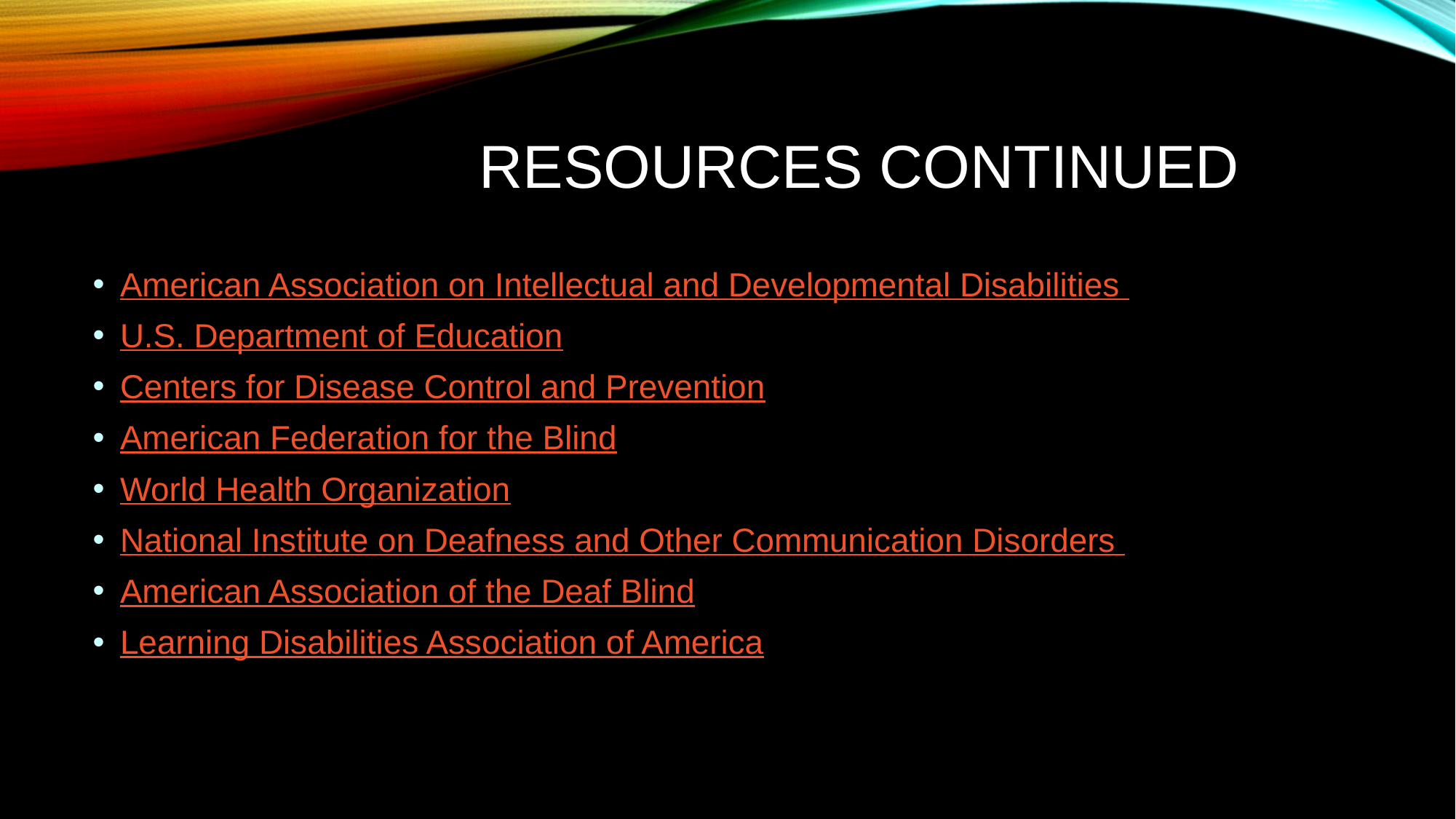

# Resources Continued
American Association on Intellectual and Developmental Disabilities
U.S. Department of Education
Centers for Disease Control and Prevention
American Federation for the Blind
World Health Organization
National Institute on Deafness and Other Communication Disorders
American Association of the Deaf Blind
Learning Disabilities Association of America